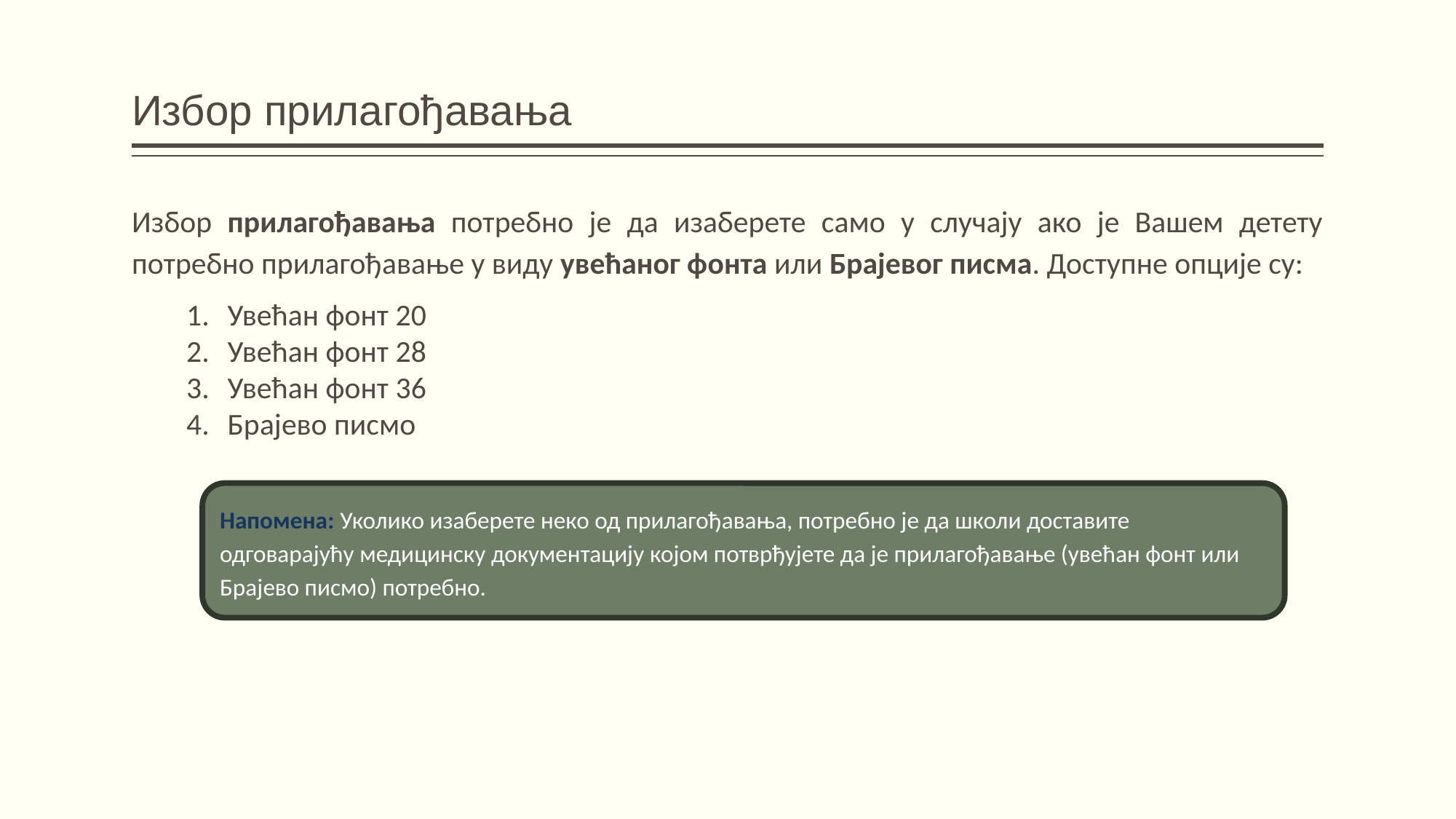

# Избор прилагођавања
Избор прилагођавања потребно је да изаберете само у случају ако је Вашем детету потребно прилагођавање у виду увећаног фонта или Брајевог писма. Доступне опције су:
Увећан фонт 20
Увећан фонт 28
Увећан фонт 36
Брајево писмо

Напомена: Уколико изаберете неко од прилагођавања, потребно је да школи доставите одговарајућу медицинску документацију којом потврђујете да је прилагођавање (увећан фонт или Брајево писмо) потребно.